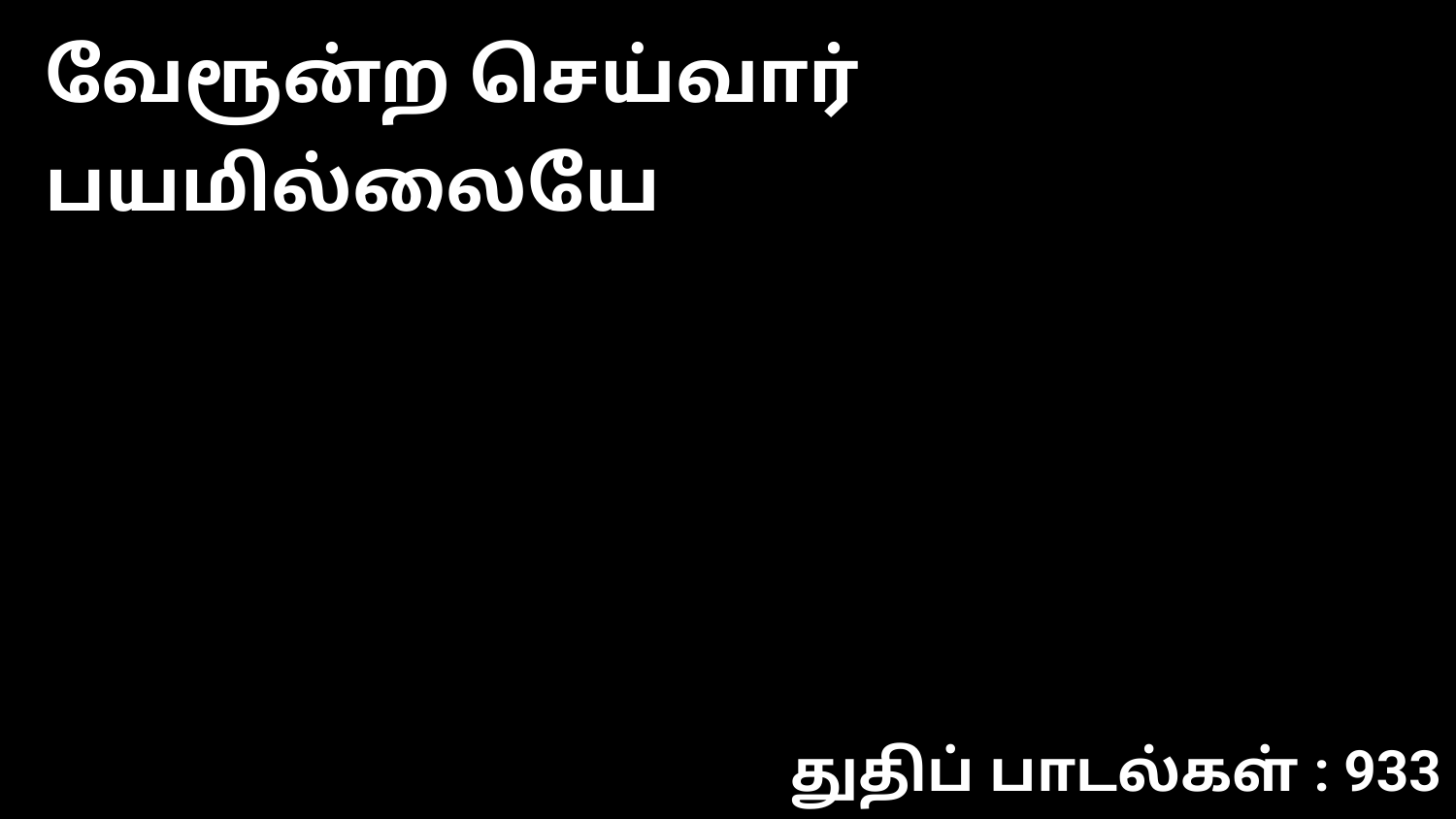

வேரூன்ற செய்வார் பயமில்லையே
துதிப் பாடல்கள் : 933